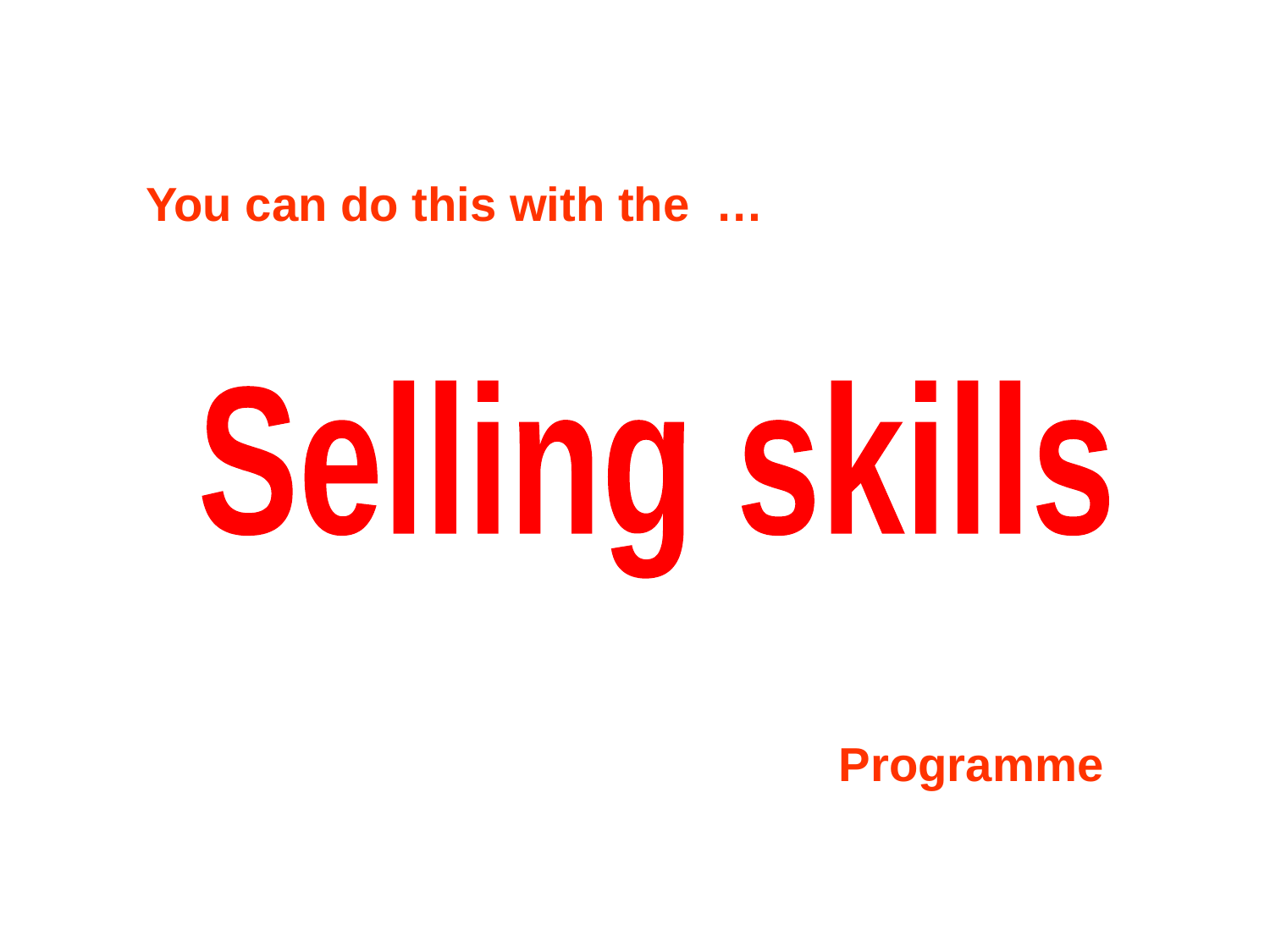

You can do this with the  …
Selling skills
Programme